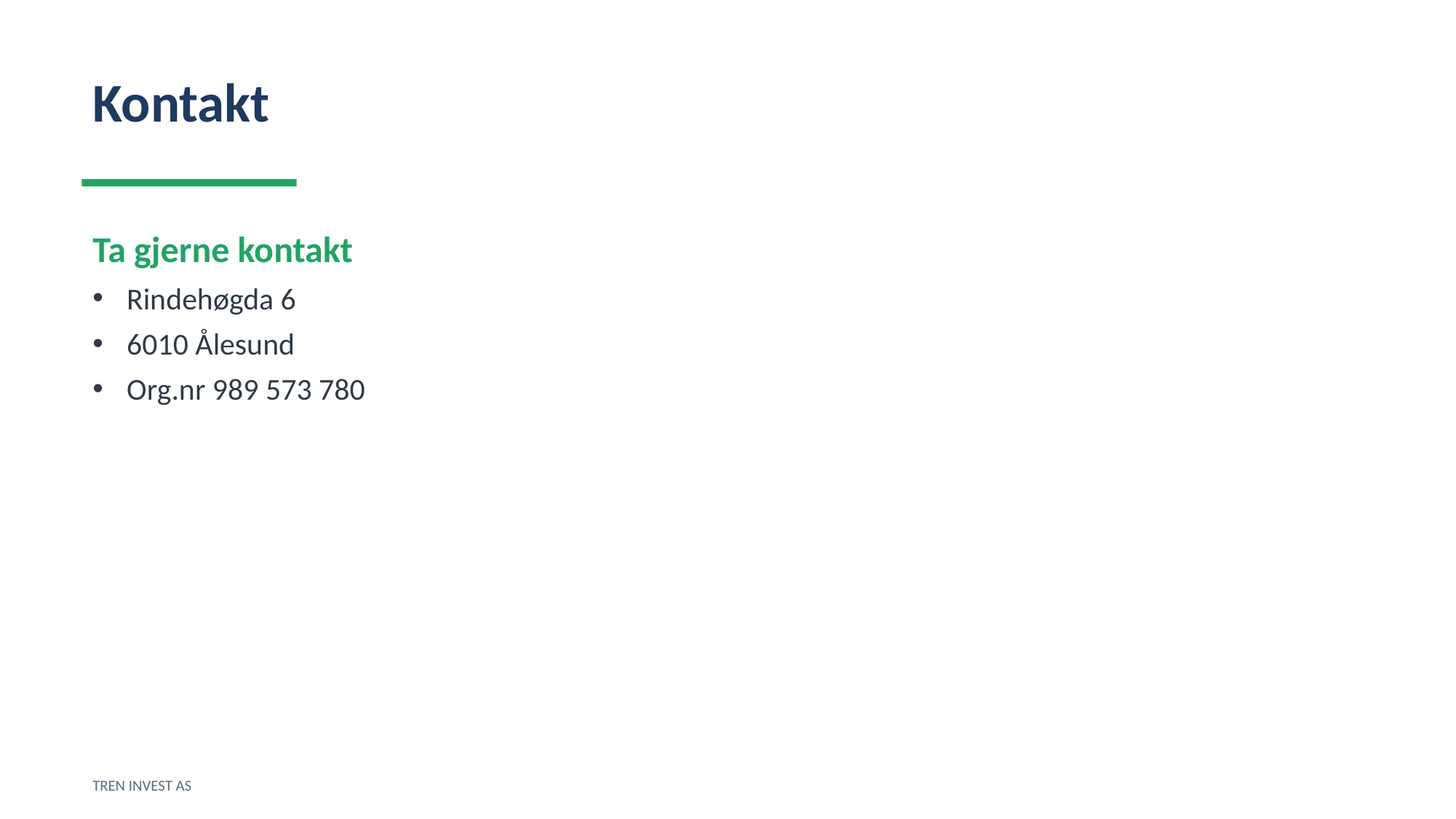

Kontakt

Ta gjerne kontakt
Rindehøgda 6
6010 Ålesund
Org.nr 989 573 780
TREN INVEST AS